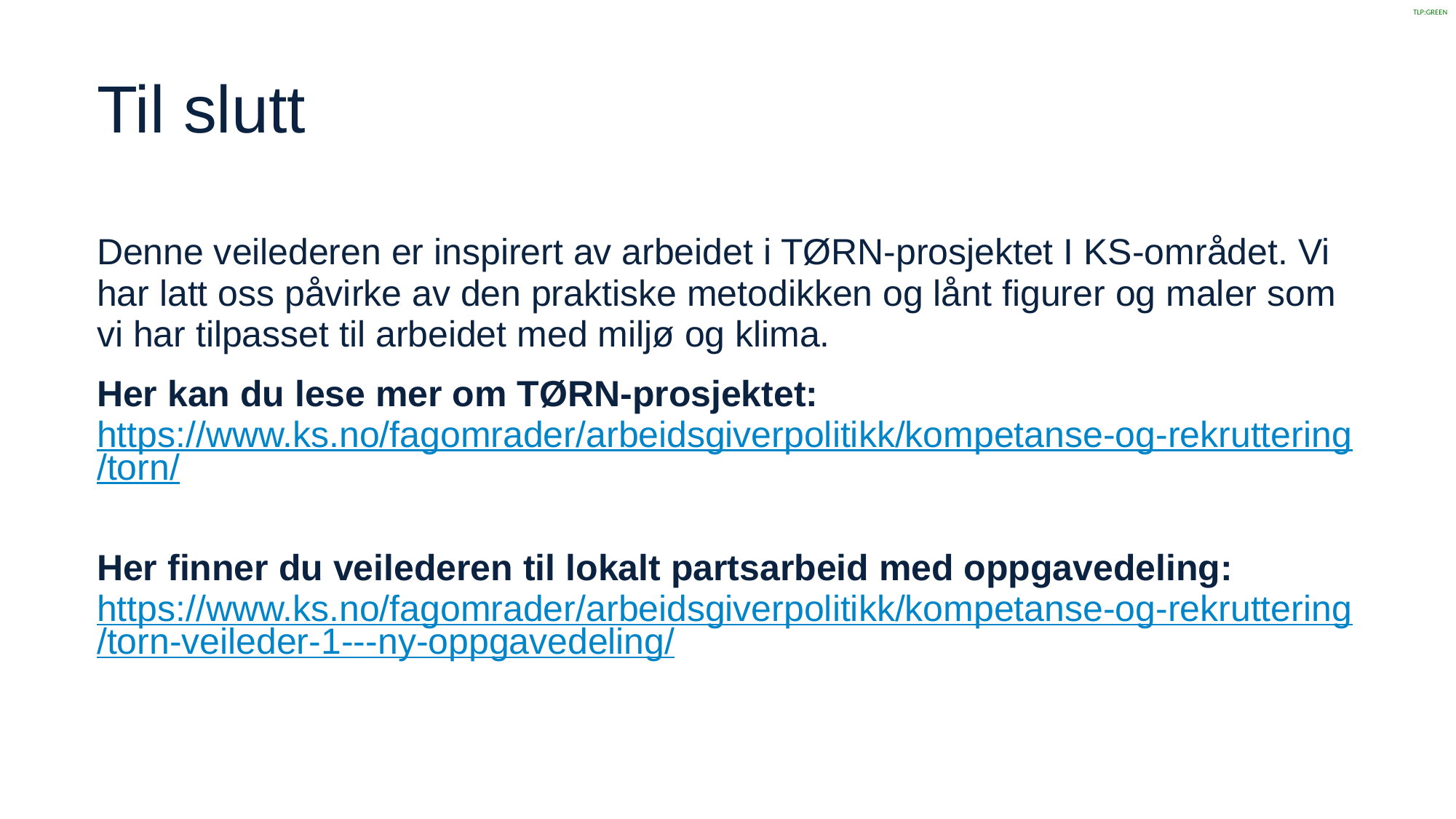

# Til slutt
Denne veilederen er inspirert av arbeidet i TØRN-prosjektet I KS-området. Vi har latt oss påvirke av den praktiske metodikken og lånt figurer og maler som vi har tilpasset til arbeidet med miljø og klima.
Her kan du lese mer om TØRN-prosjektet:
https://www.ks.no/fagomrader/arbeidsgiverpolitikk/kompetanse-og-rekruttering/torn/
Her finner du veilederen til lokalt partsarbeid med oppgavedeling:
https://www.ks.no/fagomrader/arbeidsgiverpolitikk/kompetanse-og-rekruttering/torn-veileder-1---ny-oppgavedeling/